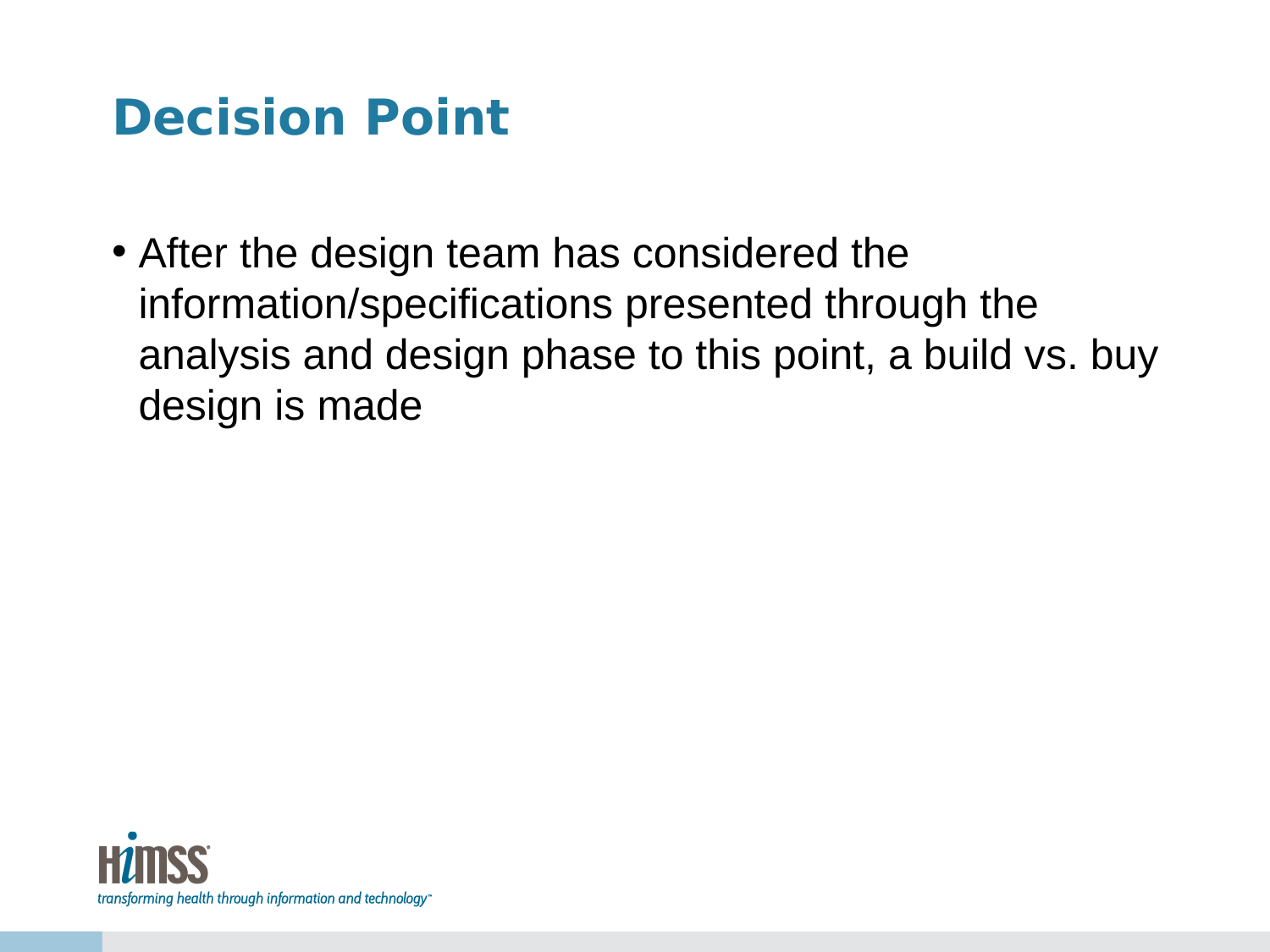

# Decision Point
After the design team has considered the information/specifications presented through the analysis and design phase to this point, a build vs. buy design is made